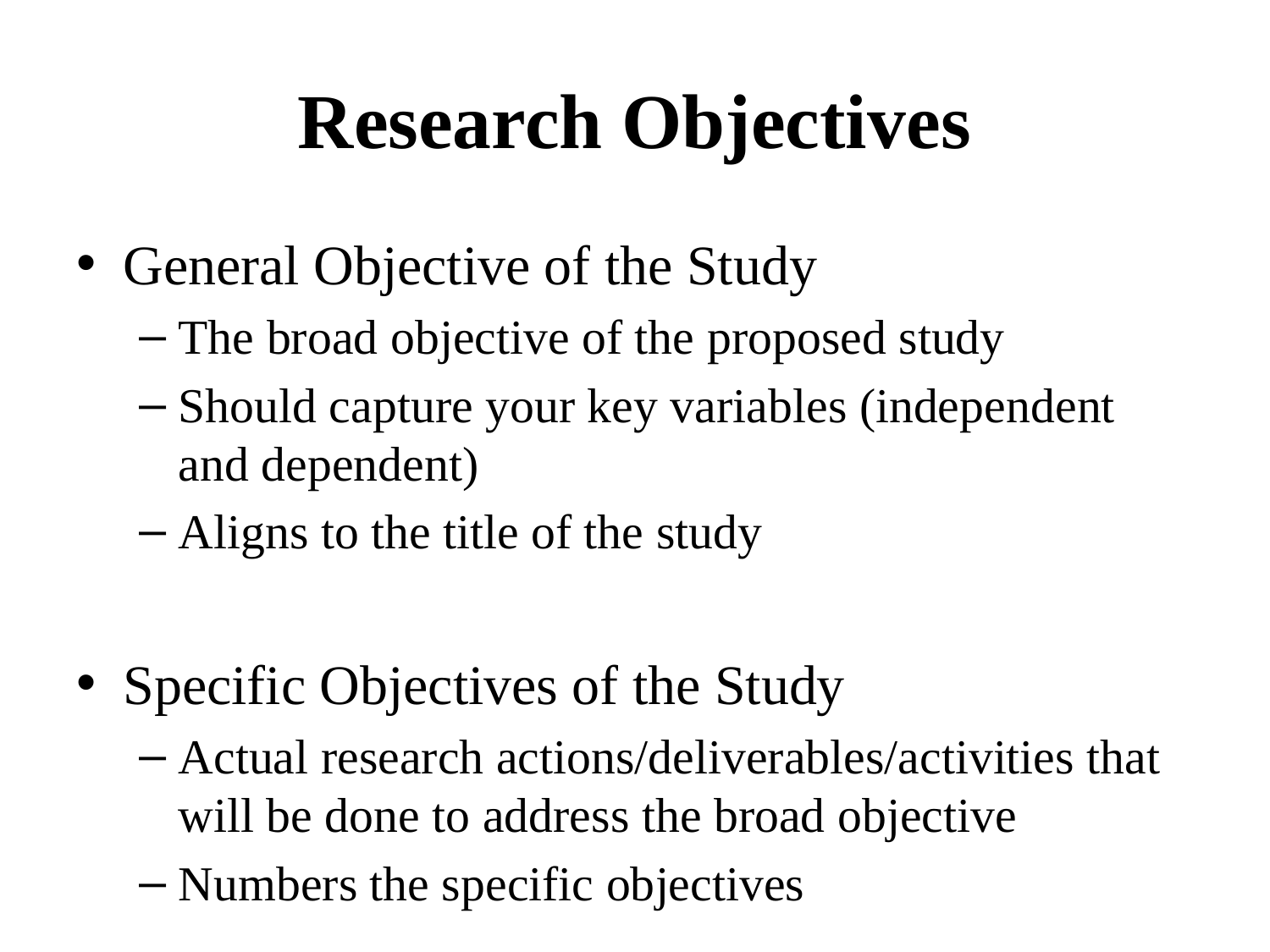

# Research Objectives
General Objective of the Study
The broad objective of the proposed study
Should capture your key variables (independent and dependent)
Aligns to the title of the study

Specific Objectives of the Study
Actual research actions/deliverables/activities that will be done to address the broad objective
Numbers the specific objectives